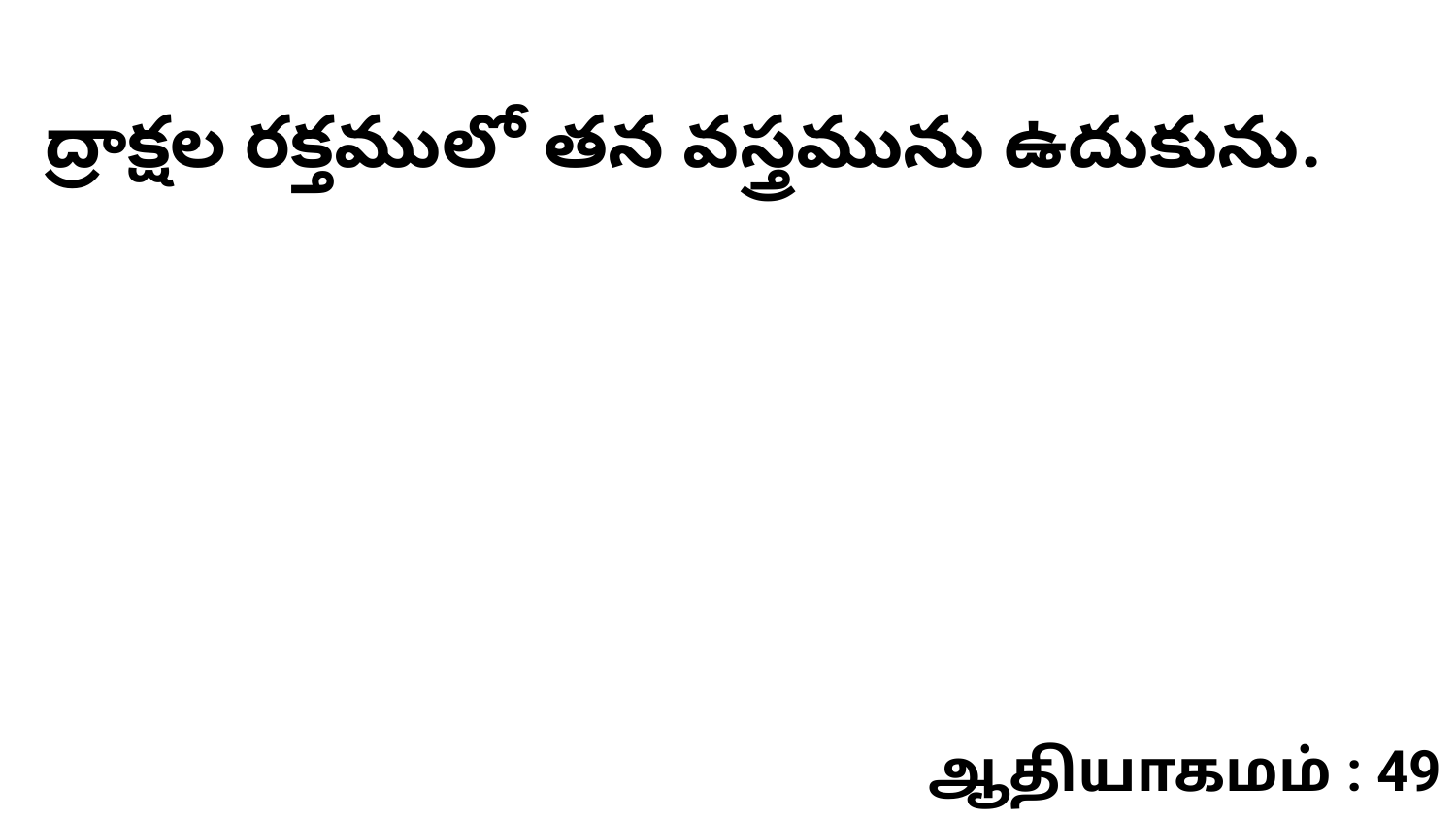

ద్రాక్షల రక్తములో తన వస్త్రమును ఉదుకును.
ஆதியாகமம் : 49